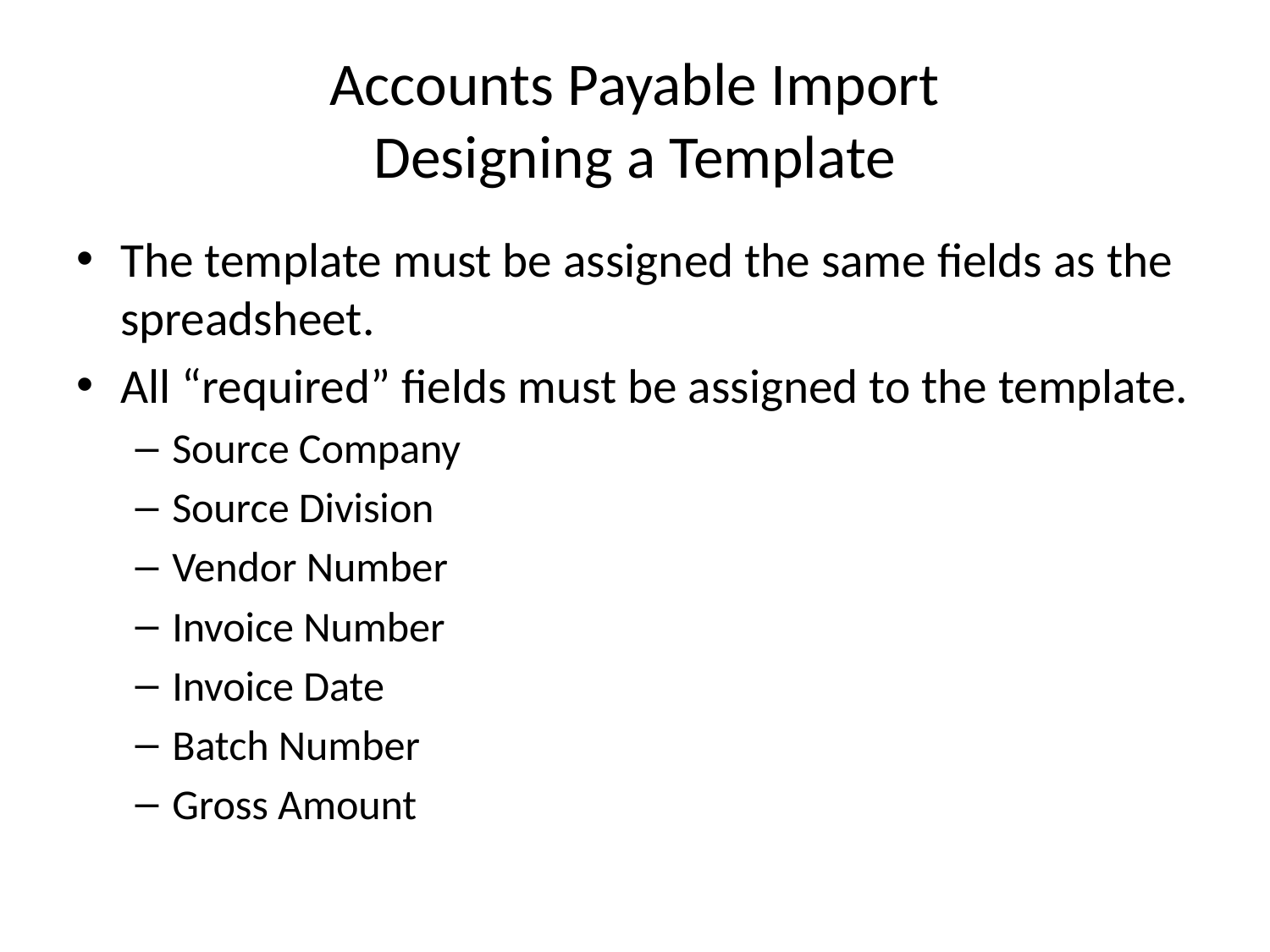

# Accounts Payable Import Designing a Template
The template must be assigned the same fields as the spreadsheet.
All “required” fields must be assigned to the template.
Source Company
Source Division
Vendor Number
Invoice Number
Invoice Date
Batch Number
Gross Amount